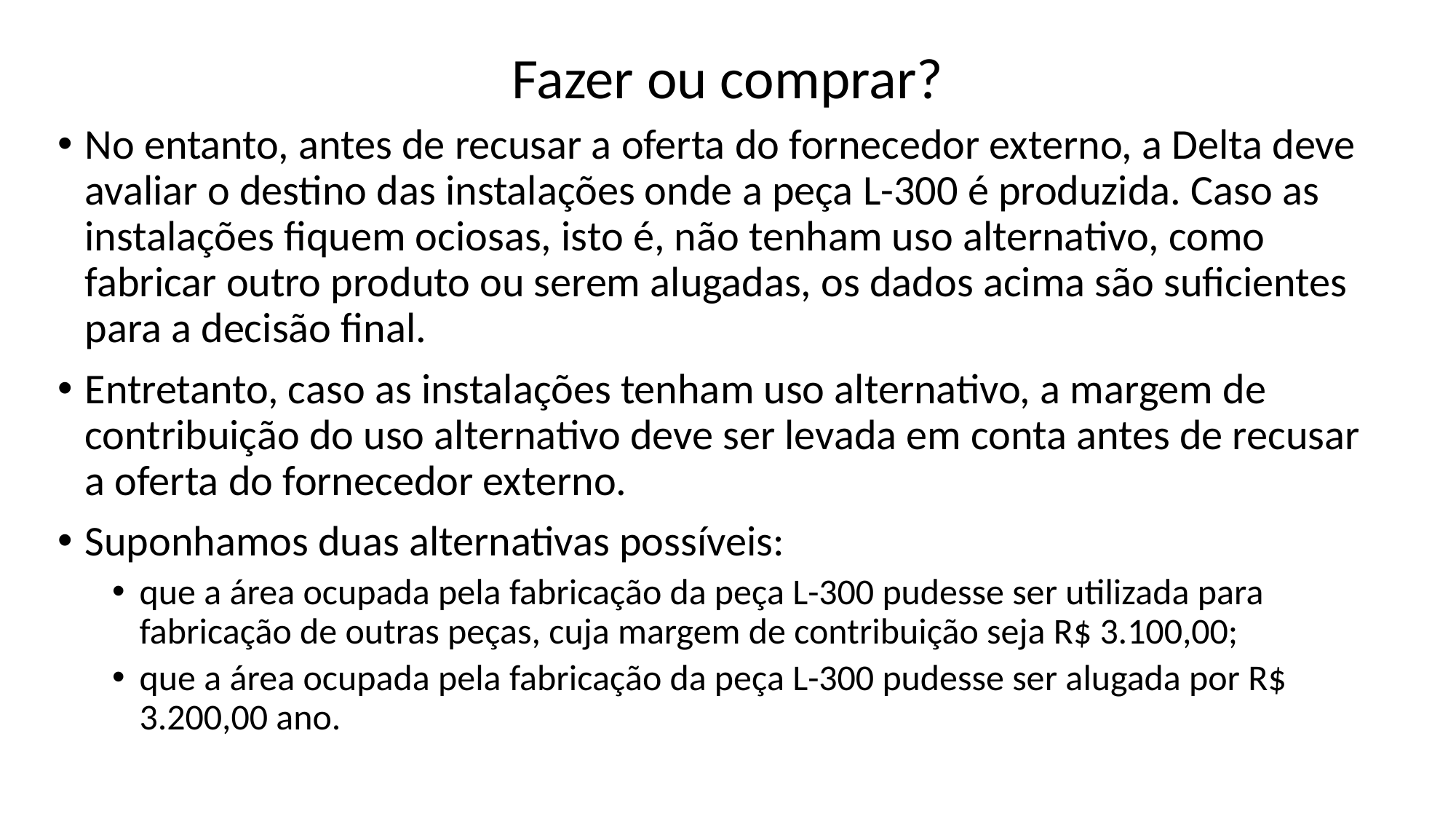

# Fazer ou comprar?
No entanto, antes de recusar a oferta do fornecedor externo, a Delta deve avaliar o destino das instalações onde a peça L-300 é produzida. Caso as instalações fiquem ociosas, isto é, não tenham uso alternativo, como fabricar outro produto ou serem alugadas, os dados acima são suficientes para a decisão final.
Entretanto, caso as instalações tenham uso alternativo, a margem de contribuição do uso alternativo deve ser levada em conta antes de recusar a oferta do fornecedor externo.
Suponhamos duas alternativas possíveis:
que a área ocupada pela fabricação da peça L-300 pudesse ser utilizada para fabricação de outras peças, cuja margem de contribuição seja R$ 3.100,00;
que a área ocupada pela fabricação da peça L-300 pudesse ser alugada por R$ 3.200,00 ano.